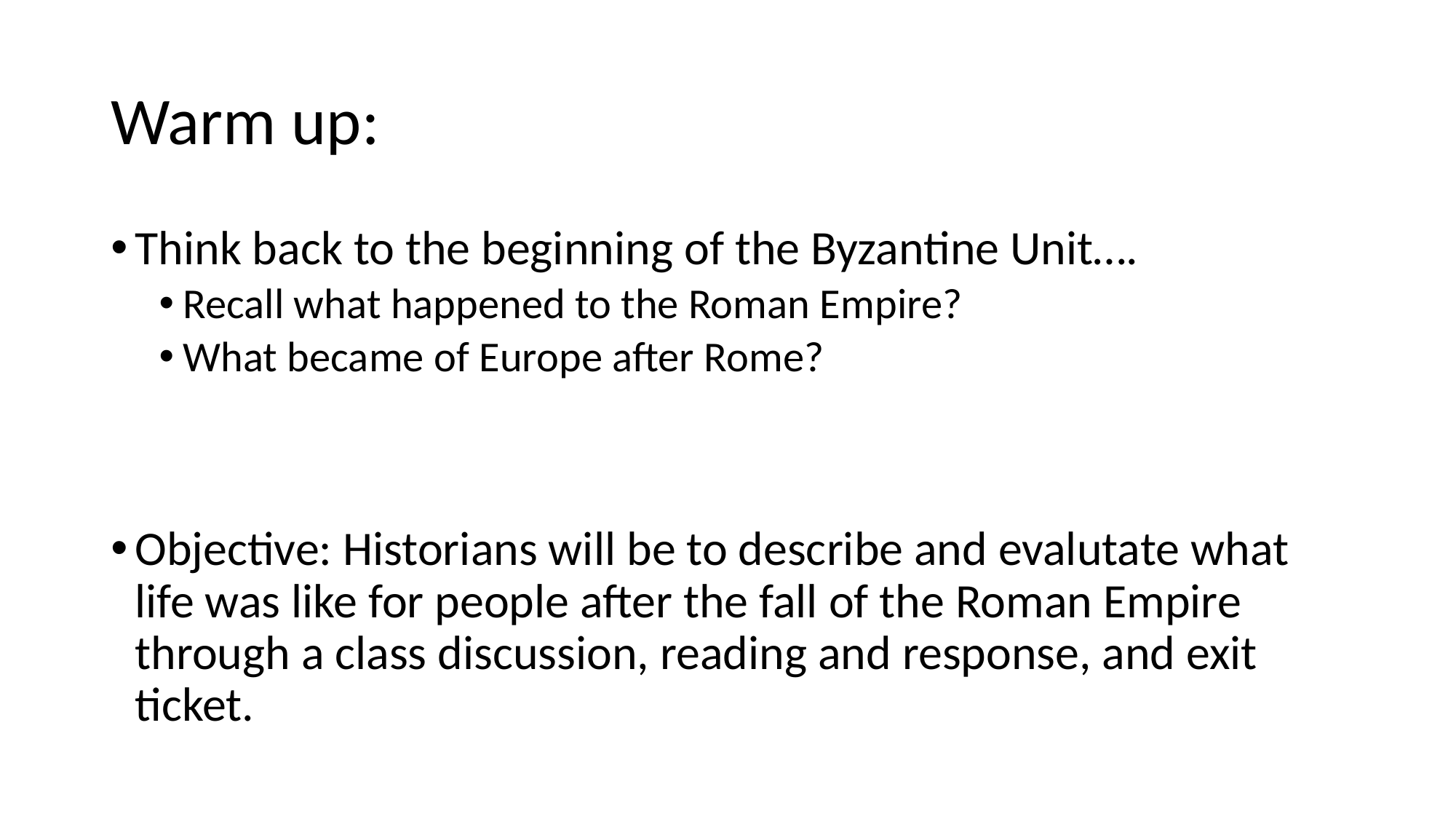

# Warm up:
Think back to the beginning of the Byzantine Unit….
Recall what happened to the Roman Empire?
What became of Europe after Rome?

Objective: Historians will be to describe and evalutate what life was like for people after the fall of the Roman Empire through a class discussion, reading and response, and exit ticket.